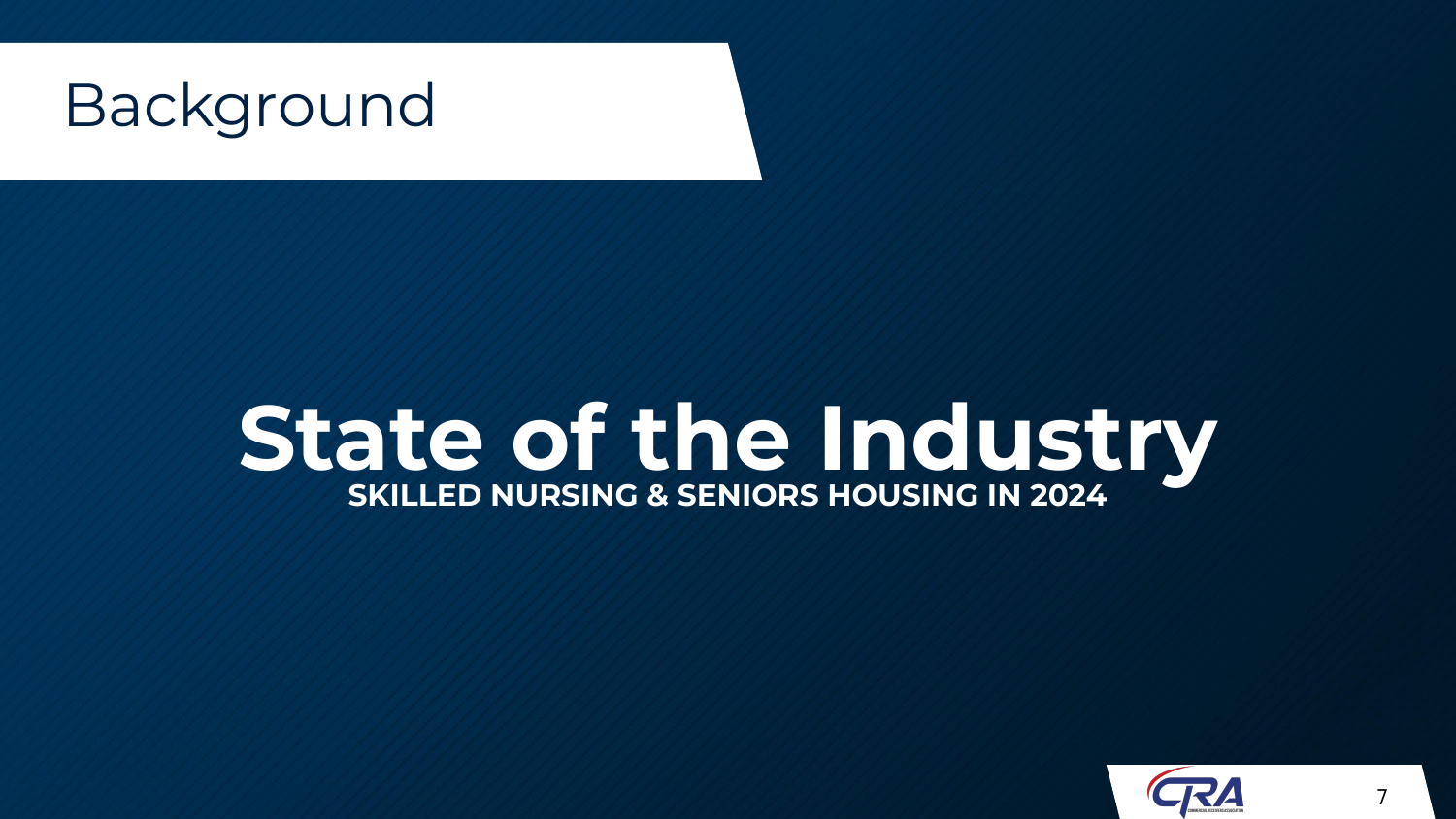

# Background
State of the Industry

SKILLED NURSING & SENIORS HOUSING IN 2024

7